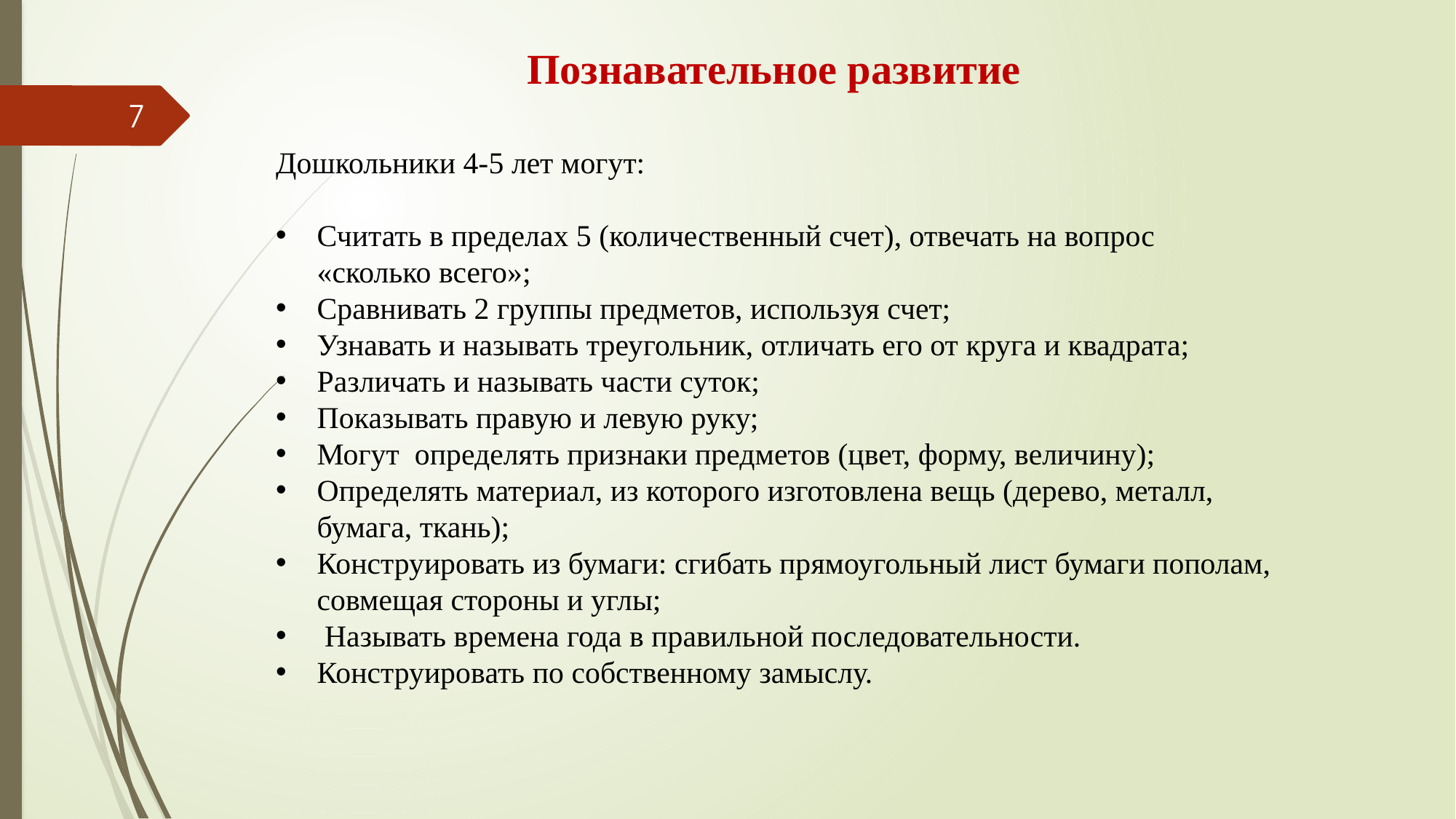

Познавательное развитие

Дошкольники 4-5 лет могут:

Считать в пределах 5 (количественный счет), отвечать на вопрос «сколько всего»;
Сравнивать 2 группы предметов, используя счет;
Узнавать и называть треугольник, отличать его от круга и квадрата;
Различать и называть части суток;
Показывать правую и левую руку;
Могут  определять признаки предметов (цвет, форму, величину);
Определять материал, из которого изготовлена вещь (дерево, металл, бумага, ткань);
Конструировать из бумаги: сгибать прямоугольный лист бумаги пополам, совмещая стороны и углы;
 Называть времена года в правильной последовательности.
Конструировать по собственному замыслу.

7